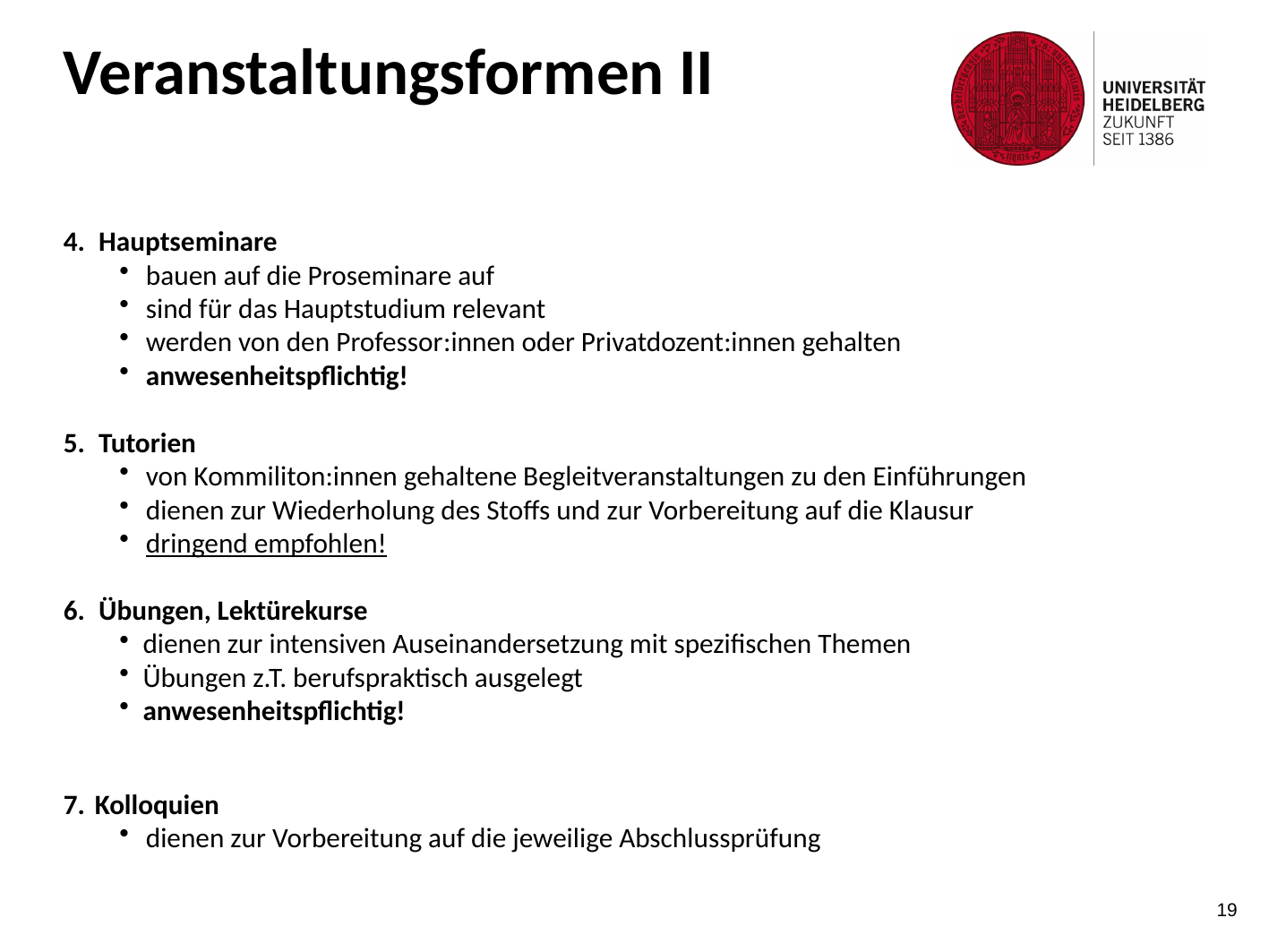

Veranstaltungsformen II
Hauptseminare
bauen auf die Proseminare auf
sind für das Hauptstudium relevant
werden von den Professor:innen oder Privatdozent:innen gehalten
anwesenheitspflichtig!
Tutorien
von Kommiliton:innen gehaltene Begleitveranstaltungen zu den Einführungen
dienen zur Wiederholung des Stoffs und zur Vorbereitung auf die Klausur
dringend empfohlen!
Übungen, Lektürekurse
dienen zur intensiven Auseinandersetzung mit spezifischen Themen
Übungen z.T. berufspraktisch ausgelegt
anwesenheitspflichtig!

Kolloquien
dienen zur Vorbereitung auf die jeweilige Abschlussprüfung
19